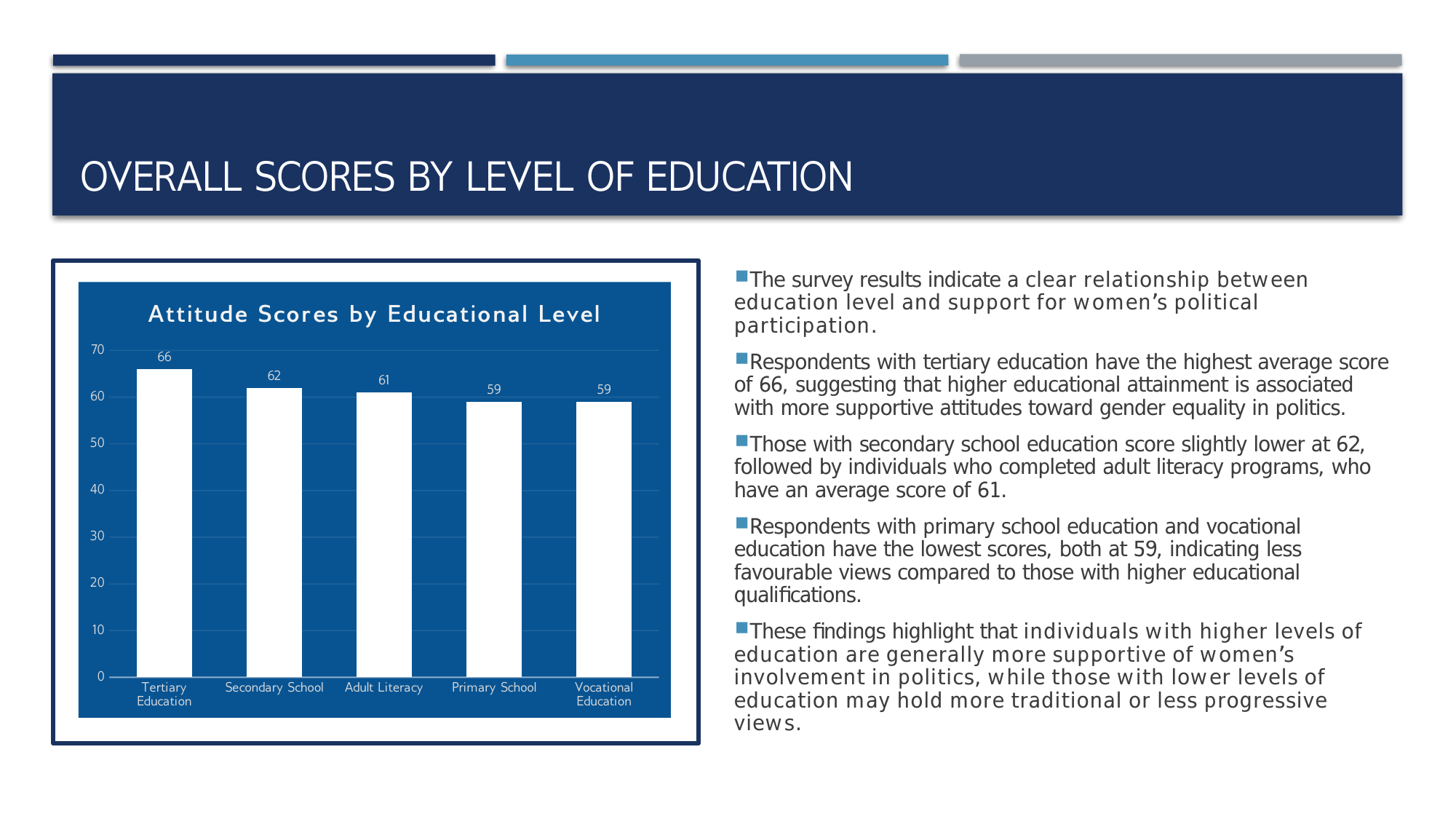

# Overall scores by level of education

The survey results indicate a clear relationship between education level and support for women’s political participation.
Respondents with tertiary education have the highest average score of 66, suggesting that higher educational attainment is associated with more supportive attitudes toward gender equality in politics.
Those with secondary school education score slightly lower at 62, followed by individuals who completed adult literacy programs, who have an average score of 61.
Respondents with primary school education and vocational education have the lowest scores, both at 59, indicating less favourable views compared to those with higher educational qualifications.
These findings highlight that individuals with higher levels of education are generally more supportive of women’s involvement in politics, while those with lower levels of education may hold more traditional or less progressive views.

### Chart: Attitude Scores by Educational Level

| Category | score |
|---|---|
| Tertiary Education | 66.0 |
| Secondary School | 62.0 |
| Adult Literacy | 61.0 |
| Primary School | 59.0 |
| Vocational Education | 59.0 |